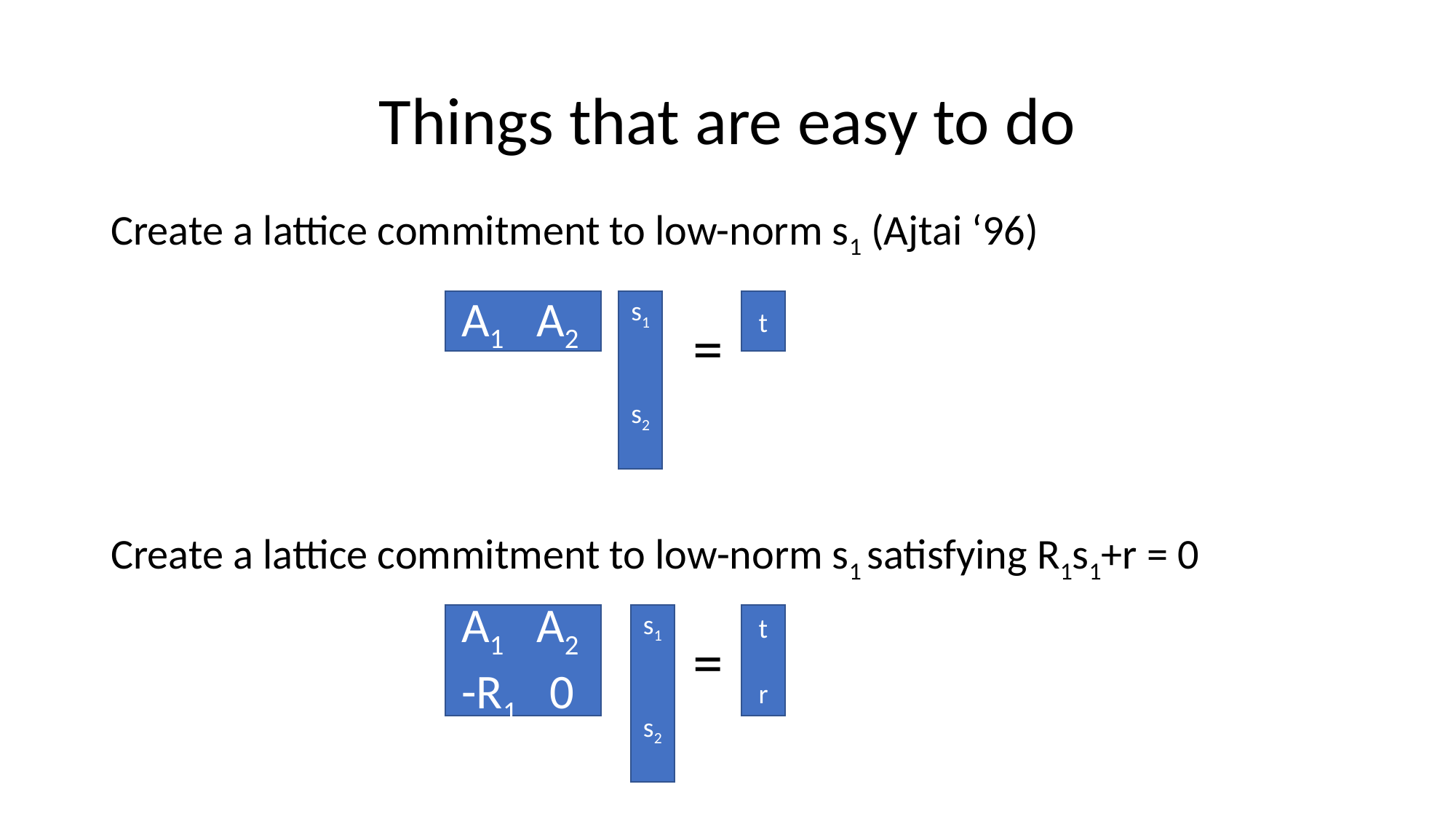

# Things that are easy to do
Create a lattice commitment to low-norm s1 (Ajtai ‘96)

A1   A2
s1

s2

t
=
Create a lattice commitment to low-norm s1 satisfying R1s1+r = 0

A1   A2
-R1   0
s1

s2

t

r
=